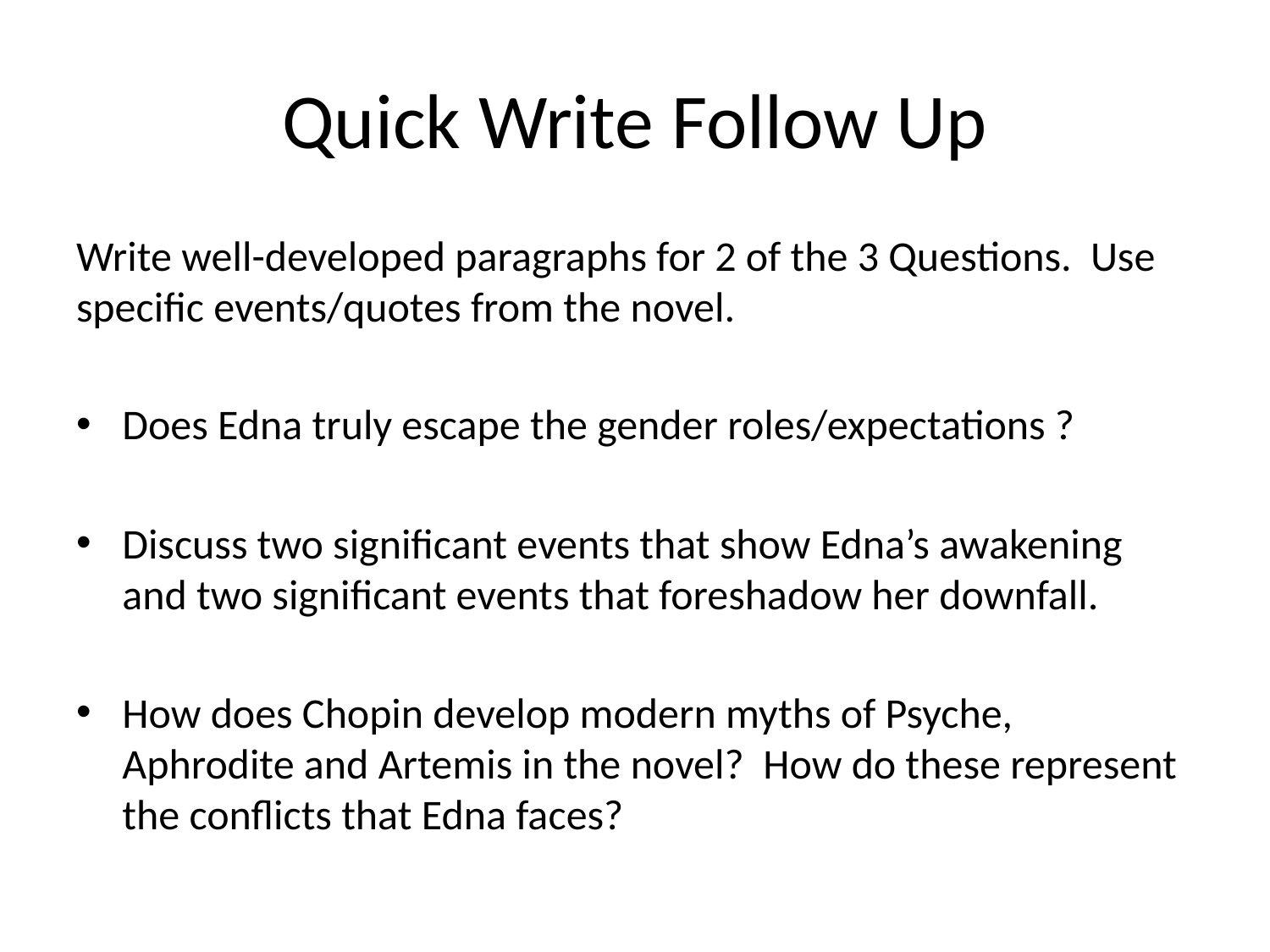

# Quick Write Follow Up
Write well-developed paragraphs for 2 of the 3 Questions.  Use specific events/quotes from the novel.

Does Edna truly escape the gender roles/expectations ?

Discuss two significant events that show Edna’s awakening and two significant events that foreshadow her downfall.

How does Chopin develop modern myths of Psyche, Aphrodite and Artemis in the novel?  How do these represent the conflicts that Edna faces?